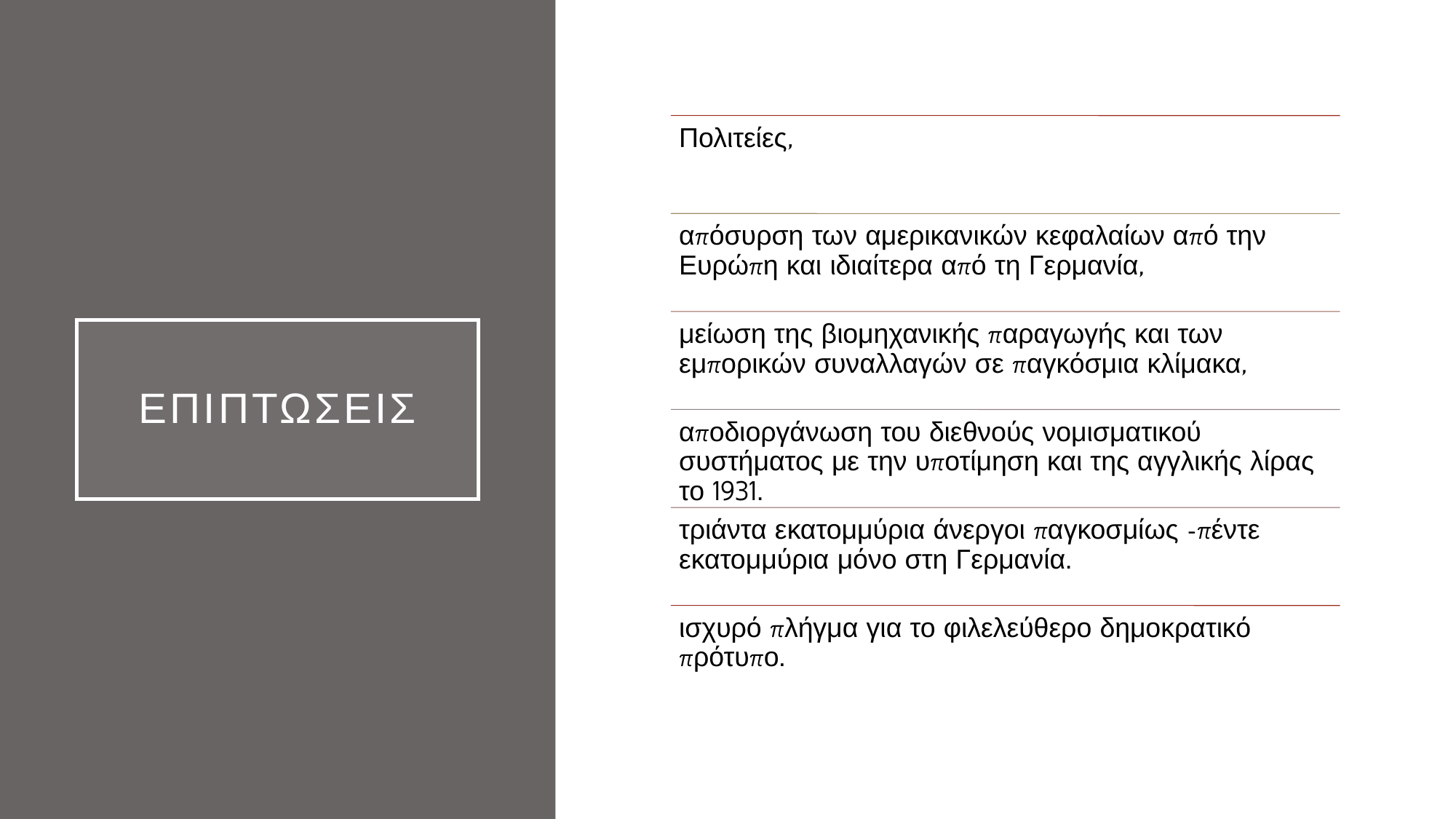

Πολιτείες,
απόσυρση των αμερικανικών κεφαλαίων από την Ευρώπη και ιδιαίτερα από τη Γερμανία,
μείωση της βιομηχανικής παραγωγής και των εμπορικών συναλλαγών σε παγκόσμια κλίμακα,
αποδιοργάνωση του διεθνούς νομισματικού συστήματος με την υποτίμηση και της αγγλικής λίρας το 1931.
τριάντα εκατομμύρια άνεργοι παγκοσμίως -πέντε εκατομμύρια μόνο στη Γερμανία.
ισχυρό πλήγμα για το φιλελεύθερο δημοκρατικό πρότυπο.
# ΕΠΙΠΤΩΣΕΙΣ